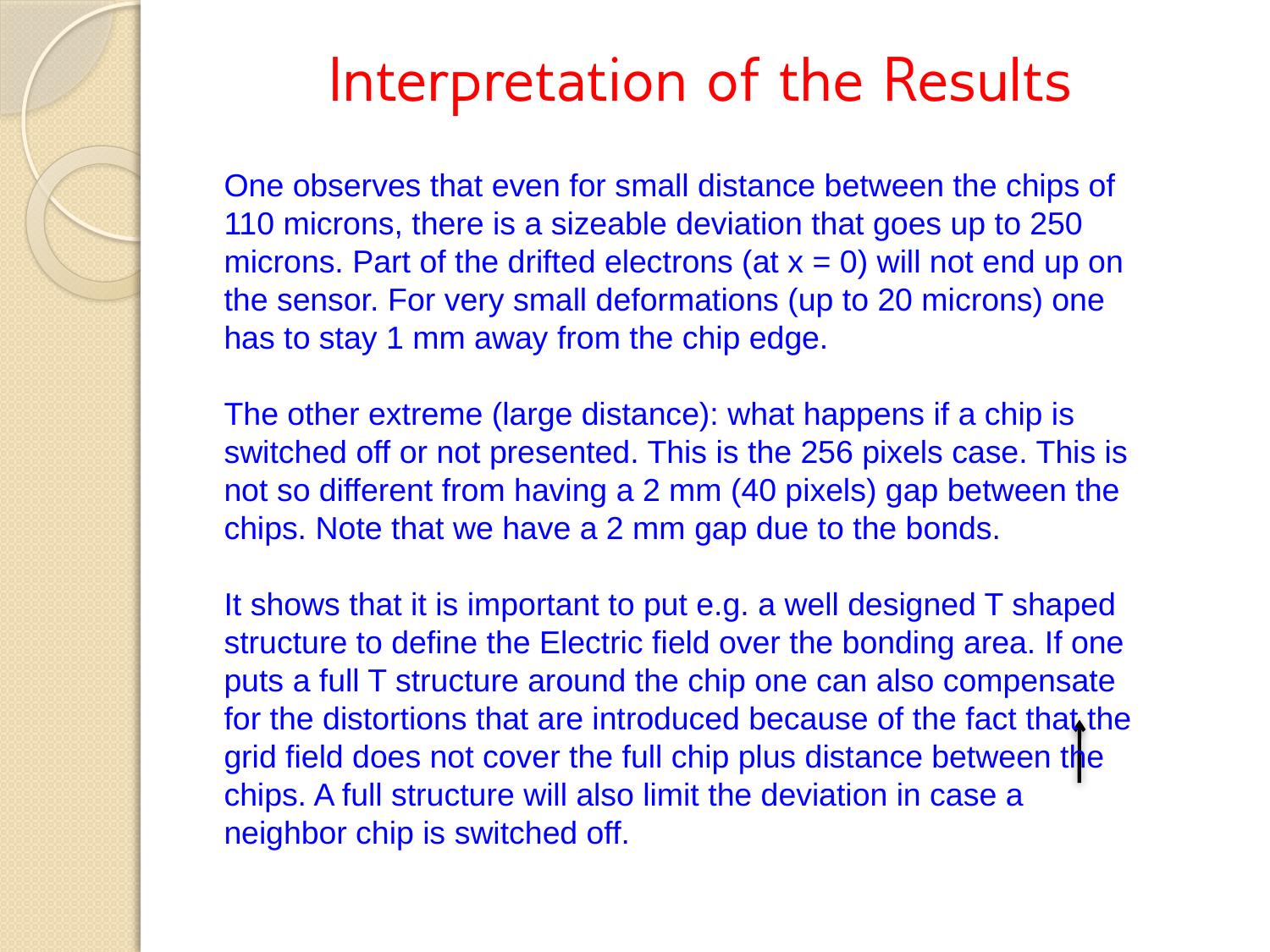

Interpretation of the Results
One observes that even for small distance between the chips of 110 microns, there is a sizeable deviation that goes up to 250 microns. Part of the drifted electrons (at x = 0) will not end up on the sensor. For very small deformations (up to 20 microns) one has to stay 1 mm away from the chip edge.

The other extreme (large distance): what happens if a chip is switched off or not presented. This is the 256 pixels case. This is not so different from having a 2 mm (40 pixels) gap between the chips. Note that we have a 2 mm gap due to the bonds.

It shows that it is important to put e.g. a well designed T shaped structure to define the Electric field over the bonding area. If one puts a full T structure around the chip one can also compensate for the distortions that are introduced because of the fact that the grid field does not cover the full chip plus distance between the chips. A full structure will also limit the deviation in case a neighbor chip is switched off.